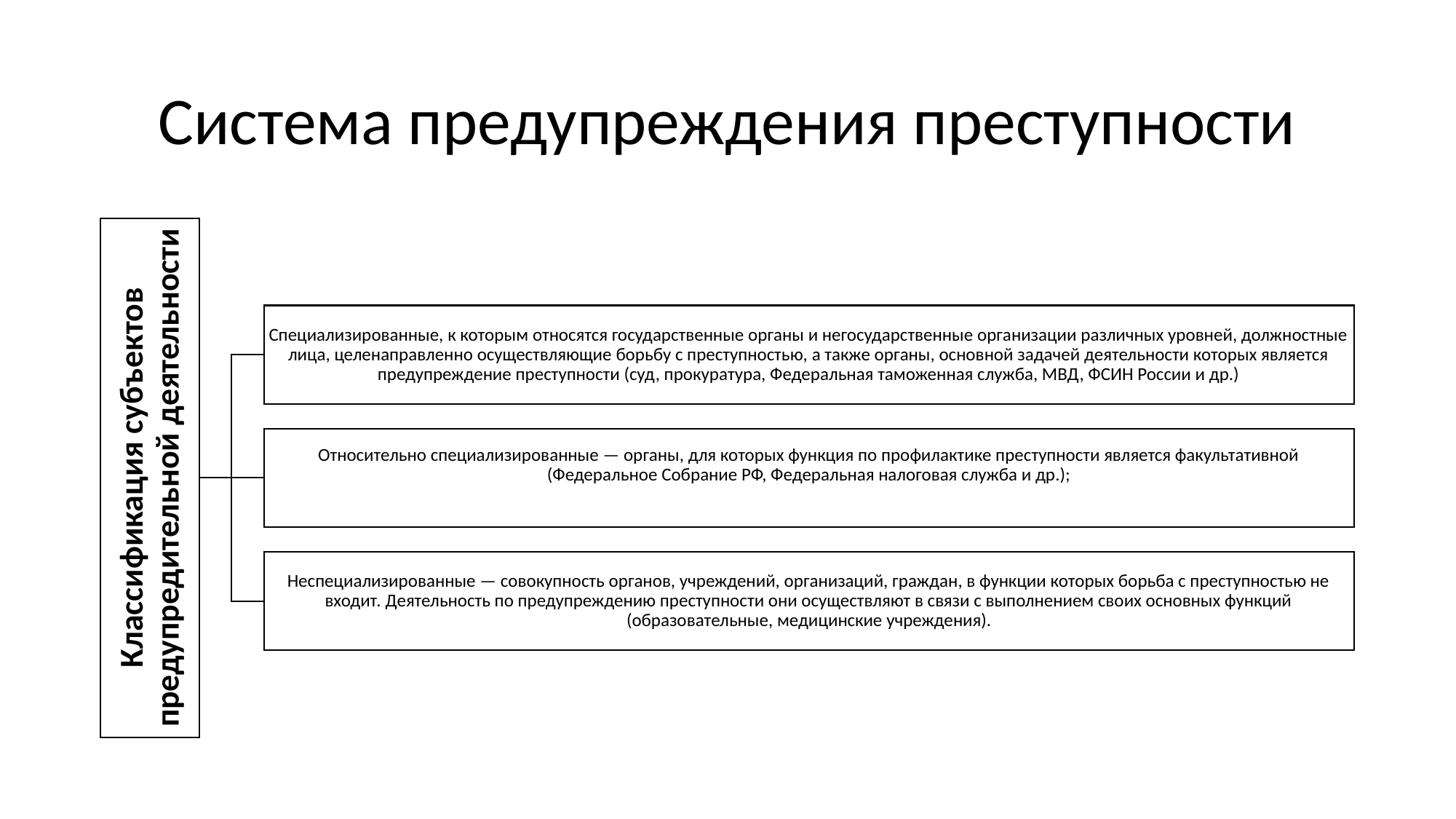

# Система предупреждения преступности

Классификация субъектов предупредительной деятельности
Специализированные, к которым относятся государственные органы и негосударственные организации различных уровней, должностные лица, целенаправленно осуществляющие борьбу с преступностью, а также органы, основной задачей деятельности которых является предупреждение преступности (суд, прокуратура, Федеральная таможенная служба, МВД, ФСИН России и др.)
Относительно специализированные — органы, для которых функция по профилактике преступности является факультативной (Федеральное Собрание РФ, Федеральная налоговая служба и др.);

Неспециализированные — совокупность органов, учреждений, организаций, граждан, в функции которых борьба с преступностью не входит. Деятельность по предупреждению преступности они осуществляют в связи с выполнением своих основных функций (образовательные, медицинские учреждения).